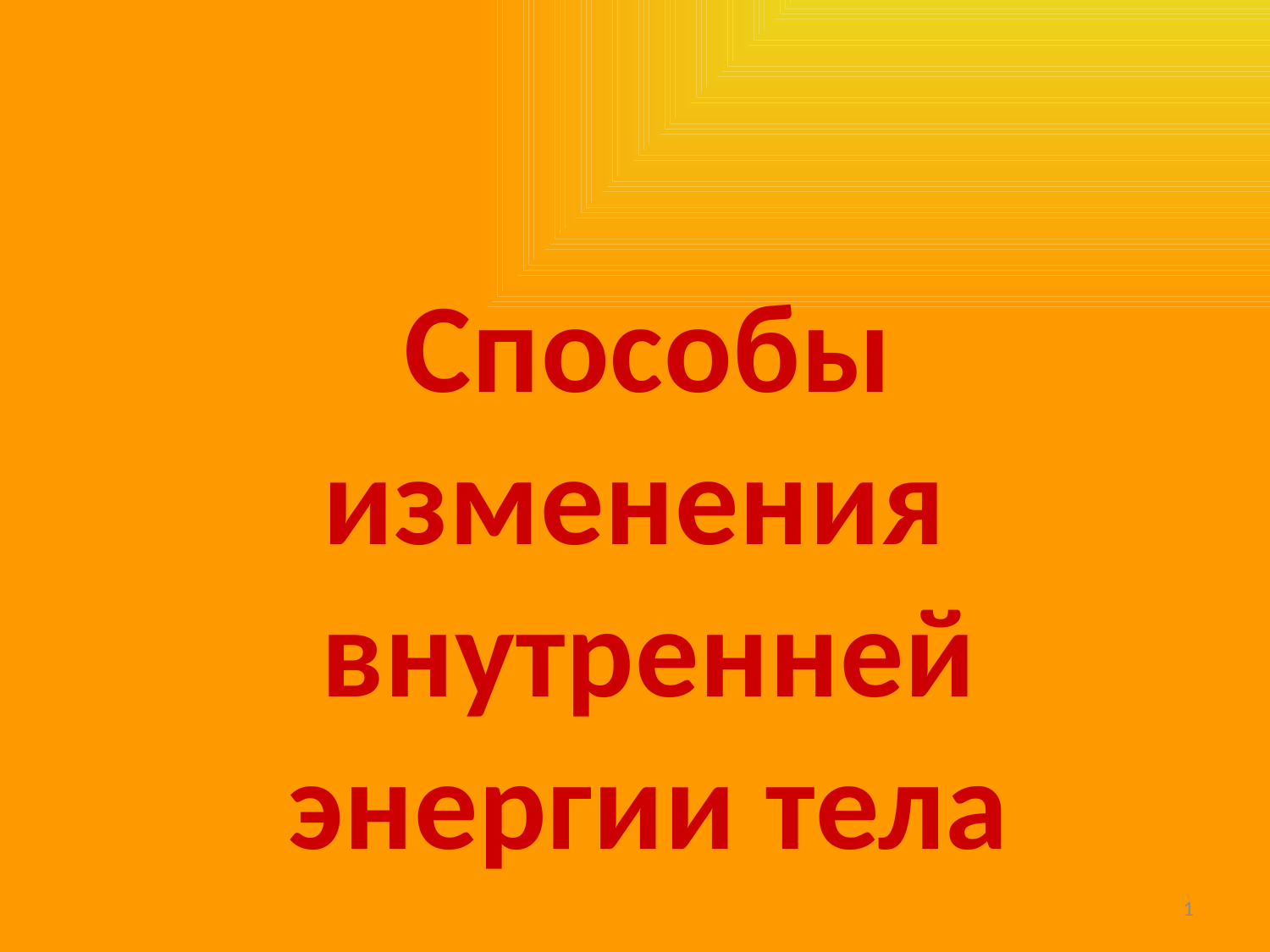

#
Способы изменения
внутренней
энергии тела
1
900igr.net